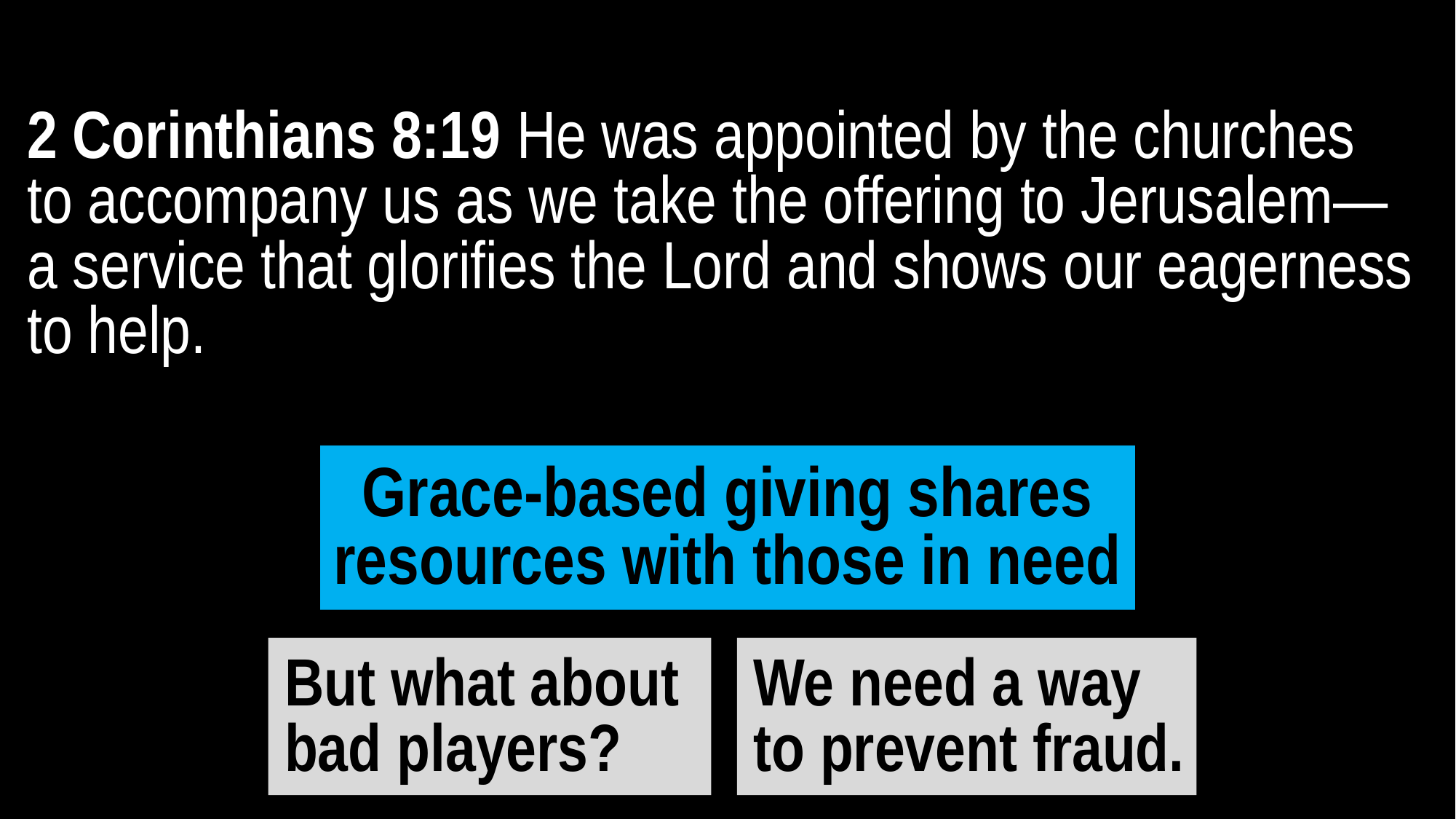

2 Corinthians 8:19 He was appointed by the churches to accompany us as we take the offering to Jerusalem—a service that glorifies the Lord and shows our eagerness to help.
Grace-based giving shares resources with those in need
But what about bad players?
We need a way to prevent fraud.